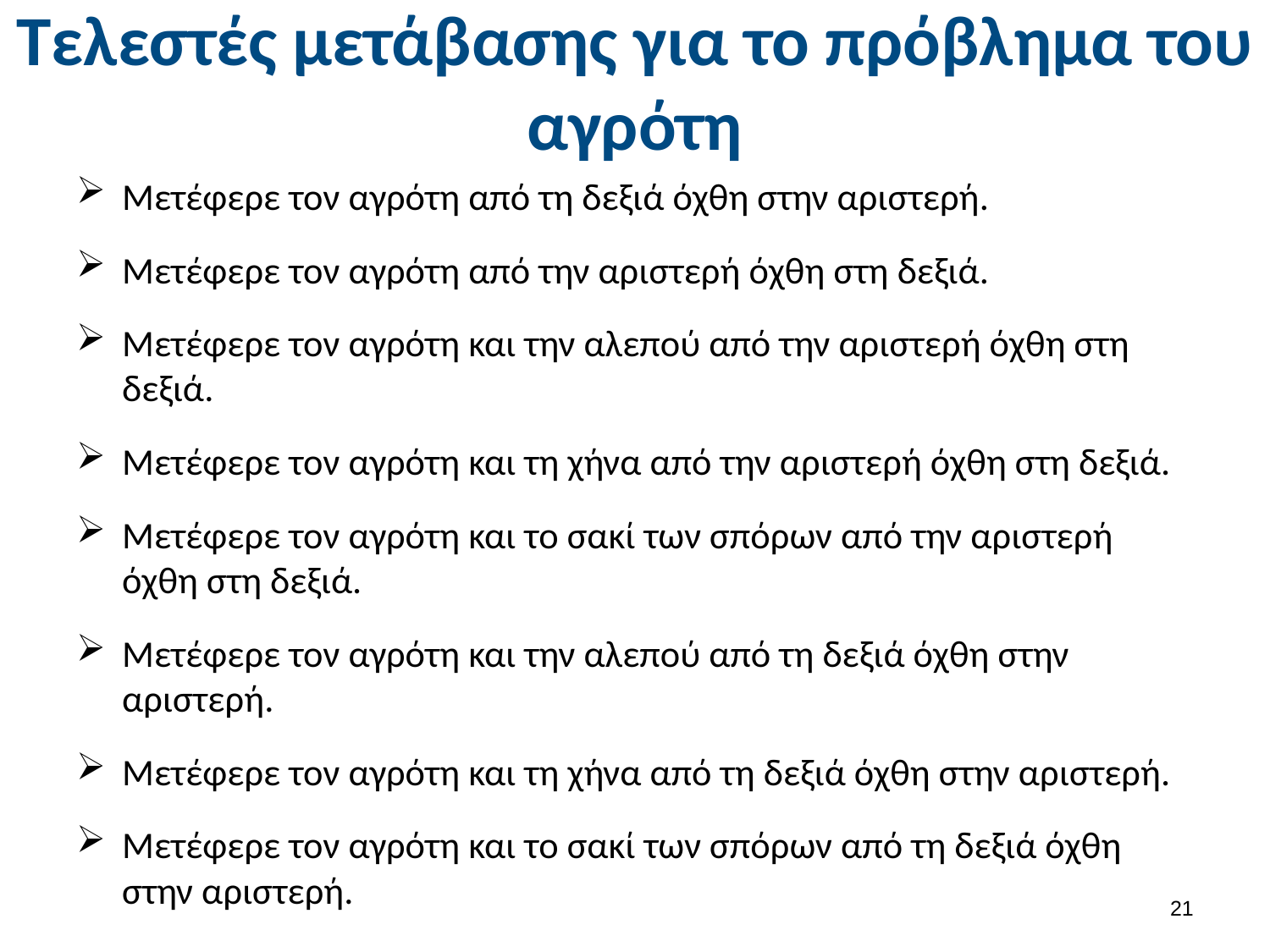

# Τελεστές μετάβασης για το πρόβλημα του αγρότη
Μετέφερε τον αγρότη από τη δεξιά όχθη στην αριστερή.
Μετέφερε τον αγρότη από την αριστερή όχθη στη δεξιά.
Μετέφερε τον αγρότη και την αλεπού από την αριστερή όχθη στη δεξιά.
Μετέφερε τον αγρότη και τη χήνα από την αριστερή όχθη στη δεξιά.
Μετέφερε τον αγρότη και το σακί των σπόρων από την αριστερή όχθη στη δεξιά.
Μετέφερε τον αγρότη και την αλεπού από τη δεξιά όχθη στην αριστερή.
Μετέφερε τον αγρότη και τη χήνα από τη δεξιά όχθη στην αριστερή.
Μετέφερε τον αγρότη και το σακί των σπόρων από τη δεξιά όχθη στην αριστερή.

21